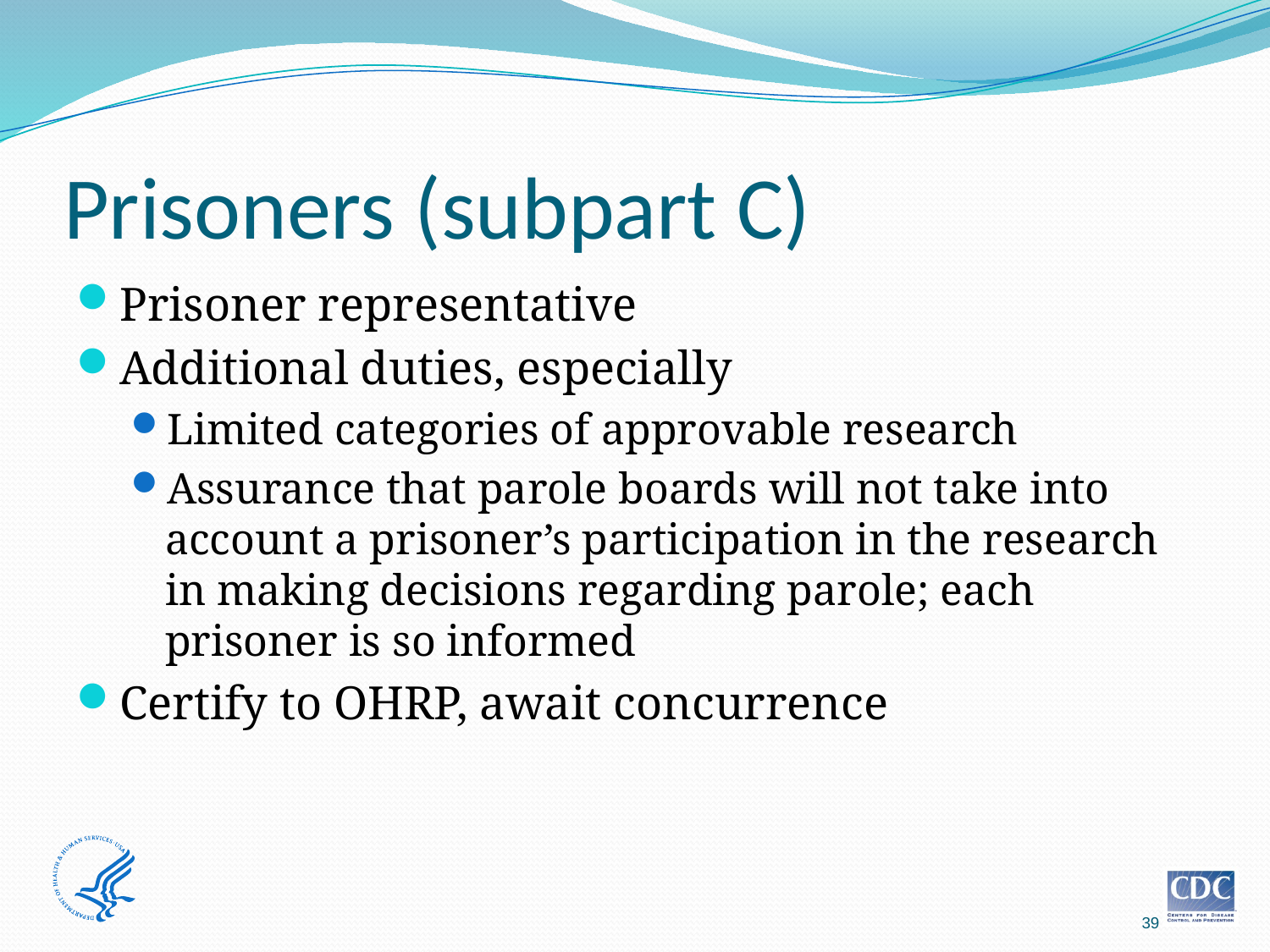

# Prisoners (subpart C)
Prisoner representative
Additional duties, especially
Limited categories of approvable research
Assurance that parole boards will not take into account a prisoner’s participation in the research in making decisions regarding parole; each prisoner is so informed
Certify to OHRP, await concurrence
39